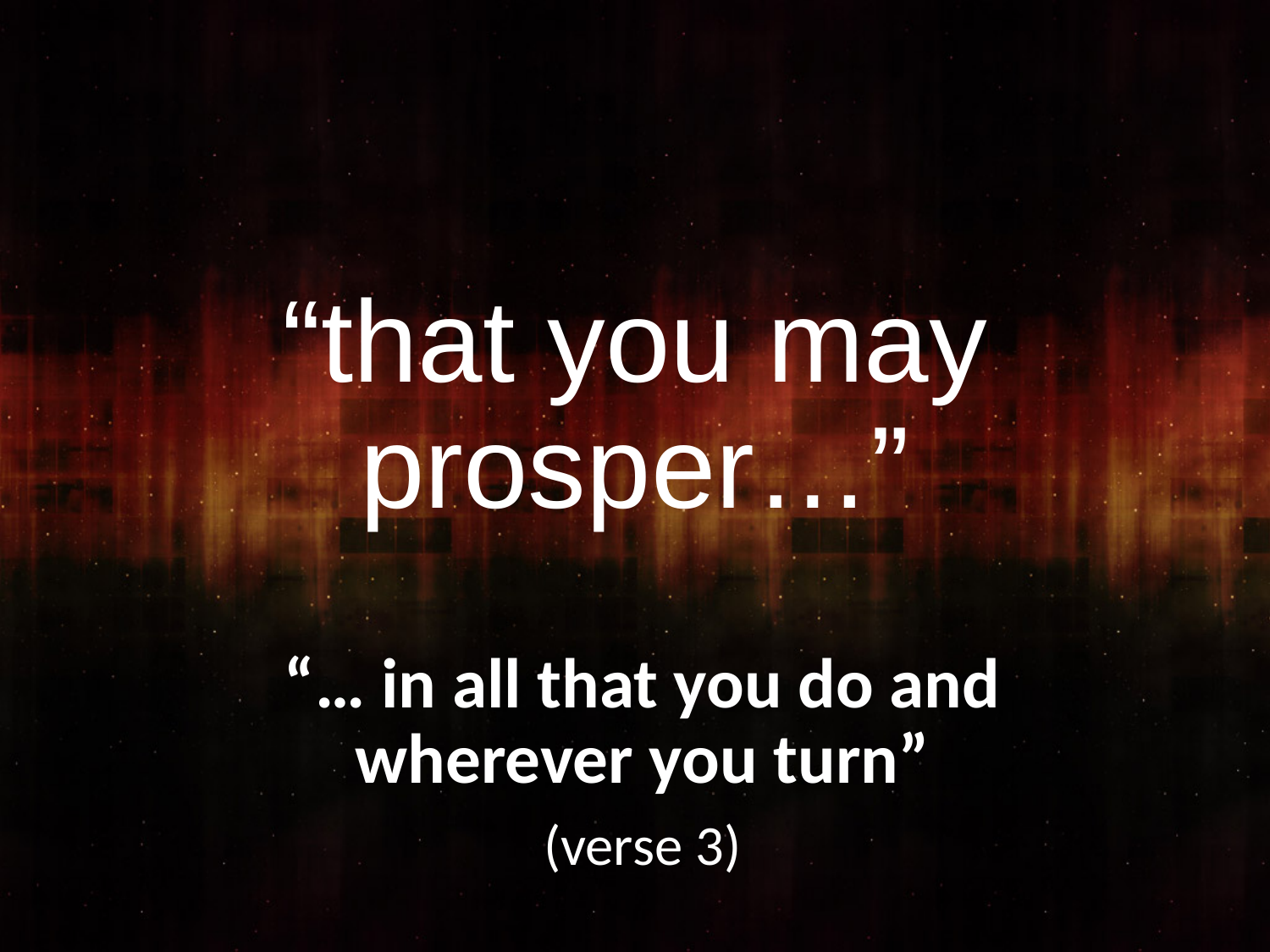

# “that you may prosper…”
“… in all that you do and
wherever you turn”
(verse 3)